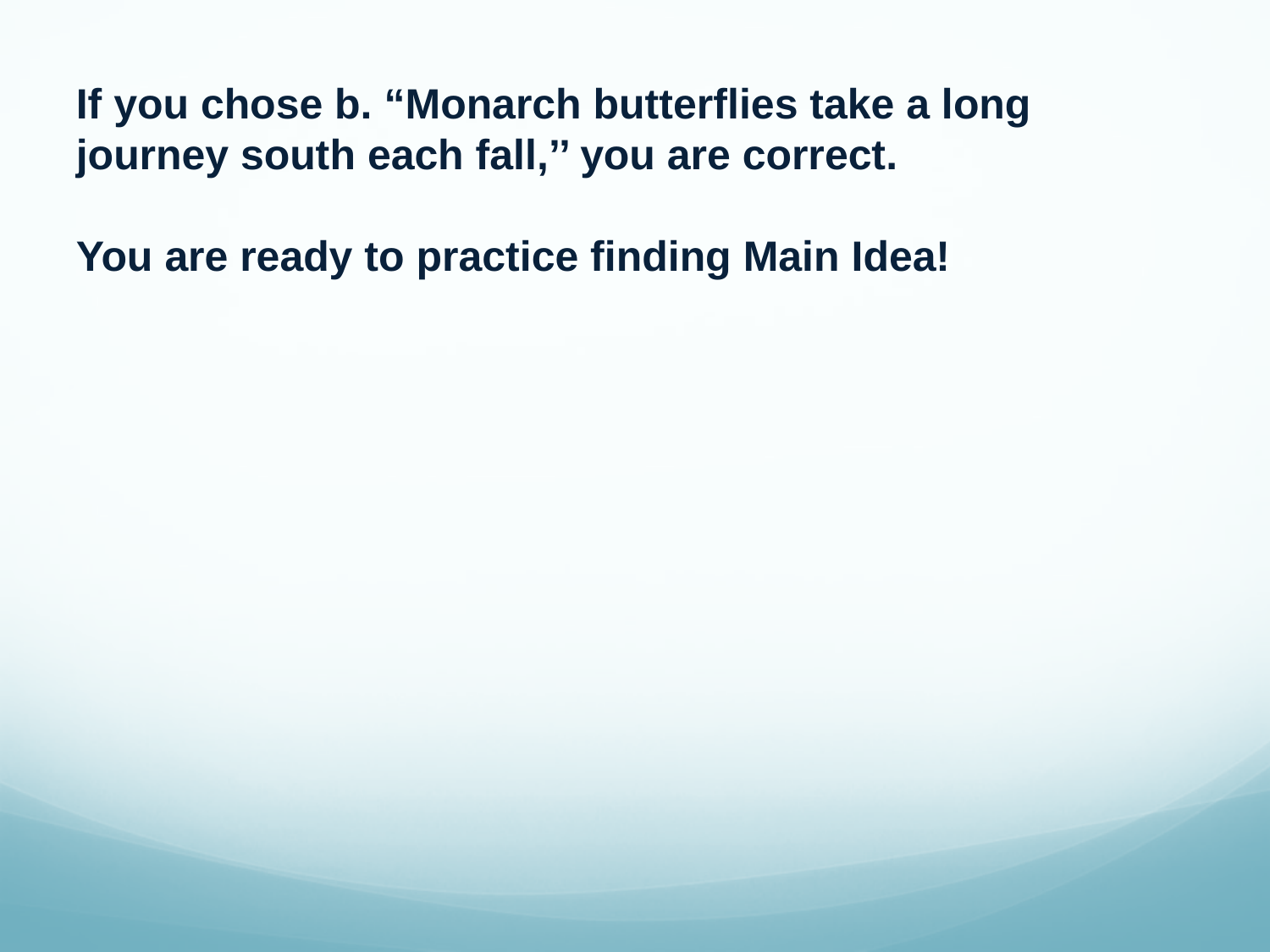

If you chose b. “Monarch butterflies take a long journey south each fall,’’ you are correct.

You are ready to practice finding Main Idea!